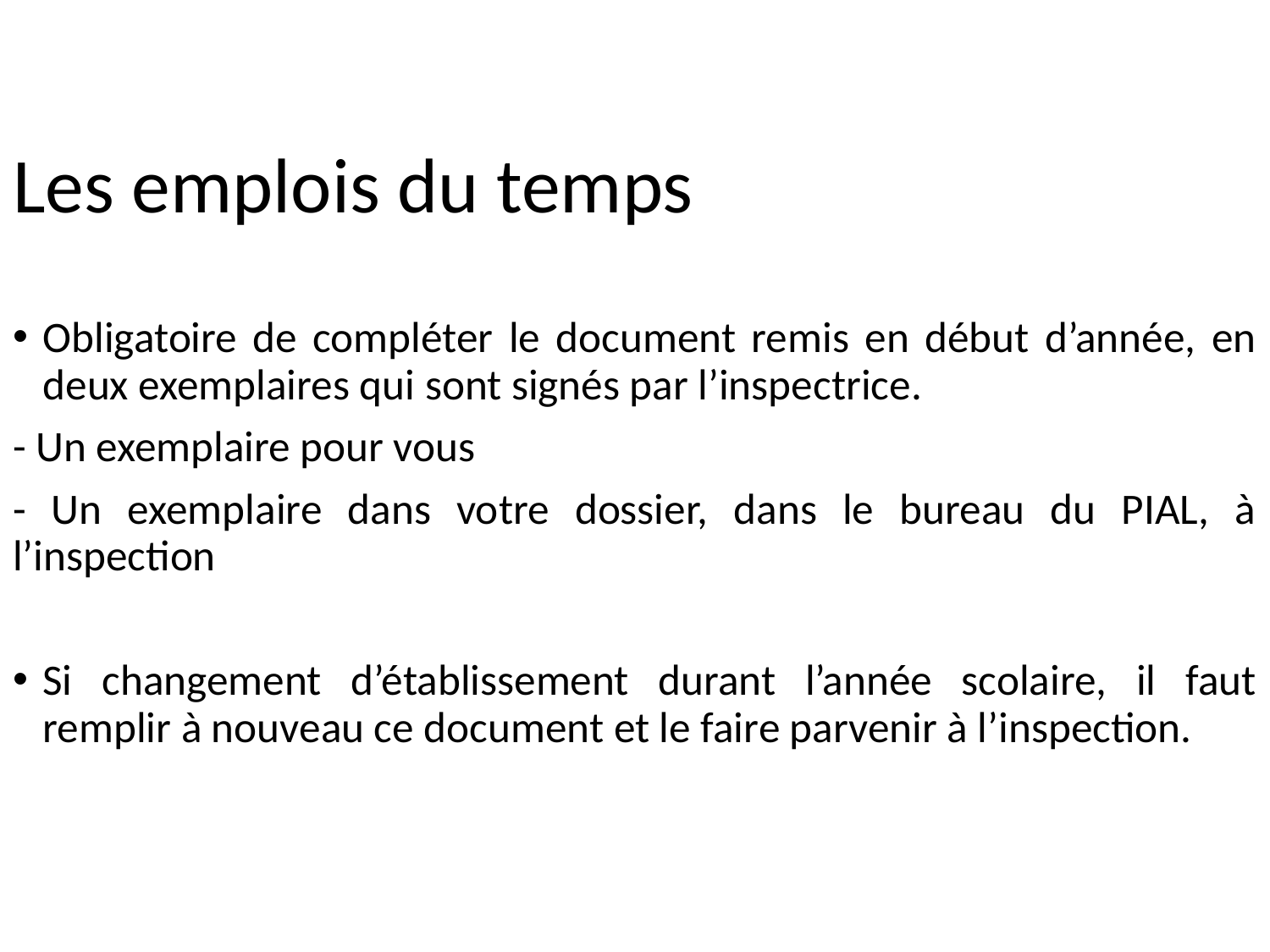

# Les emplois du temps
Obligatoire de compléter le document remis en début d’année, en deux exemplaires qui sont signés par l’inspectrice.
- Un exemplaire pour vous
- Un exemplaire dans votre dossier, dans le bureau du PIAL, à l’inspection

Si changement d’établissement durant l’année scolaire, il faut remplir à nouveau ce document et le faire parvenir à l’inspection.